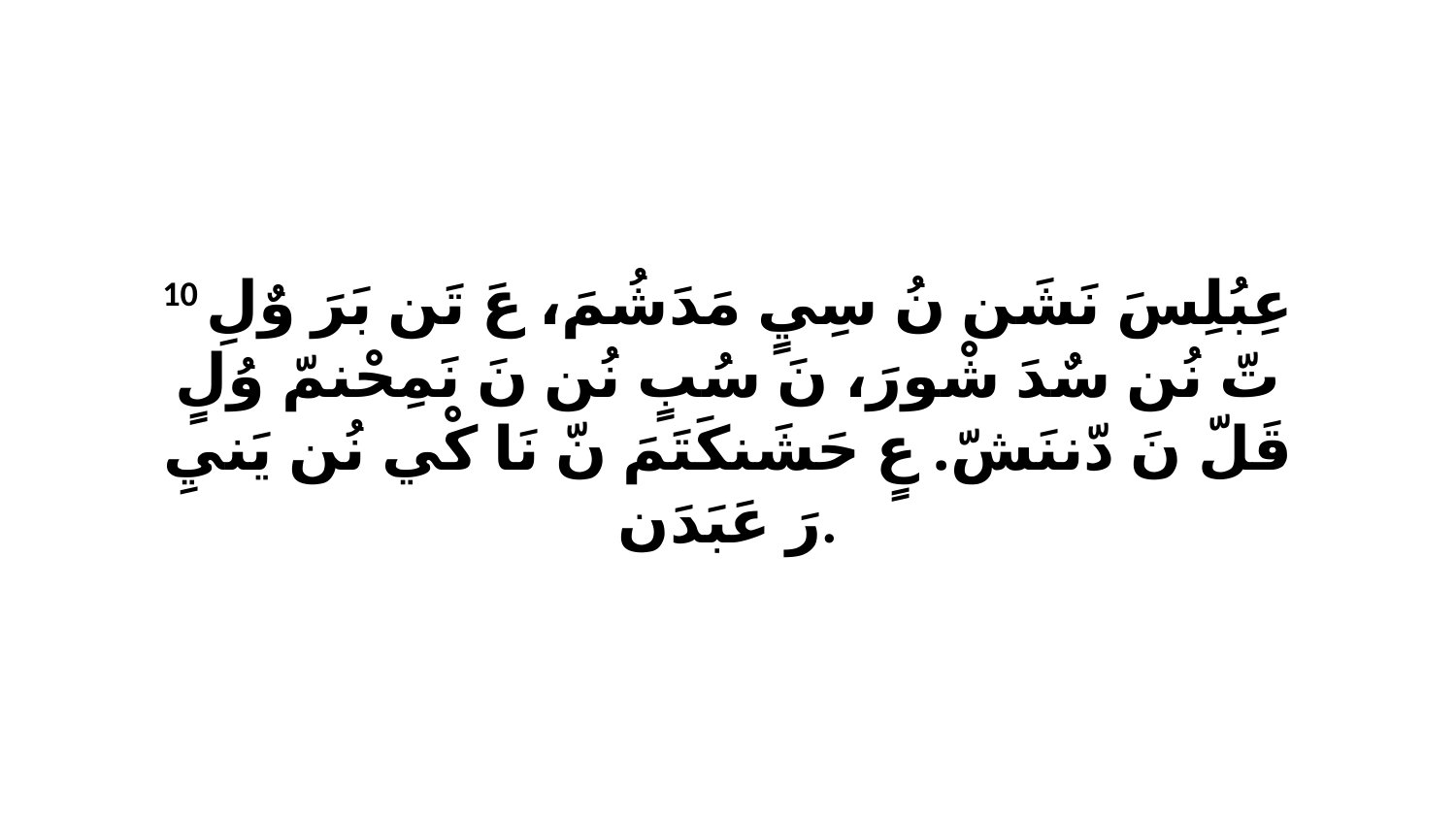

10 عِبُلِسَ نَشَن نُ سِيٍ مَدَشُمَ، عَ تَن بَرَ وٌلِ تّ نُن سٌدَ شْورَ، نَ سُبٍ نُن نَ نَمِحْنمّ وُلٍ قَلّ نَ دّننَشّ. عٍ حَشَنكَتَمَ نّ نَا كْي نُن يَنيِ رَ عَبَدَن.